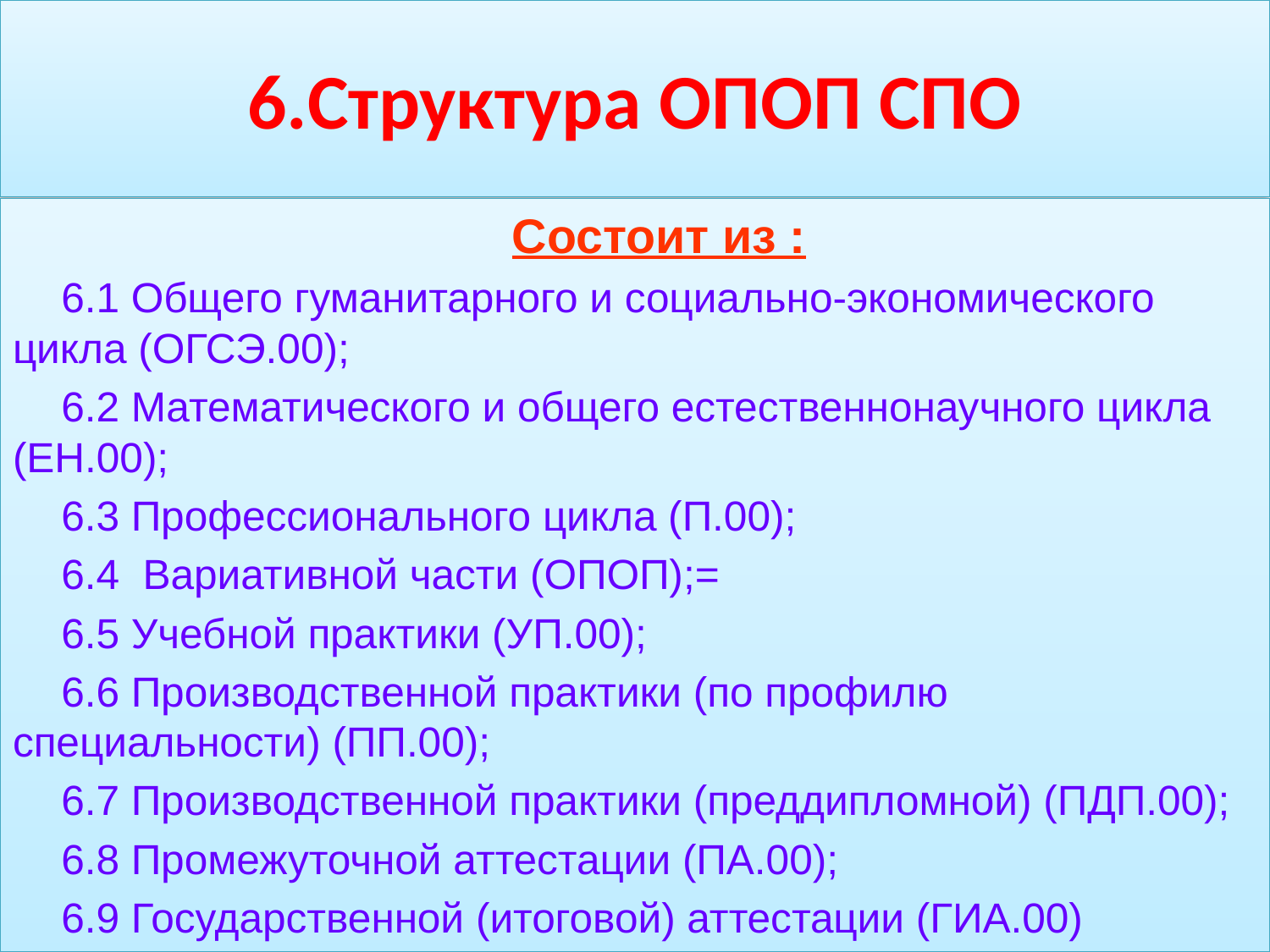

# 6.Структура ОПОП СПО
Состоит из :
6.1 Общего гуманитарного и социально-экономического  цикла (ОГСЭ.00);
6.2 Математического и общего естественнонаучного цикла (ЕН.00);
6.3 Профессионального цикла (П.00);
6.4  Вариативной части (ОПОП);=
6.5 Учебной практики (УП.00);
6.6 Производственной практики (по профилю специальности) (ПП.00);
6.7 Производственной практики (преддипломной) (ПДП.00);
6.8 Промежуточной аттестации (ПА.00);
6.9 Государственной (итоговой) аттестации (ГИА.00)